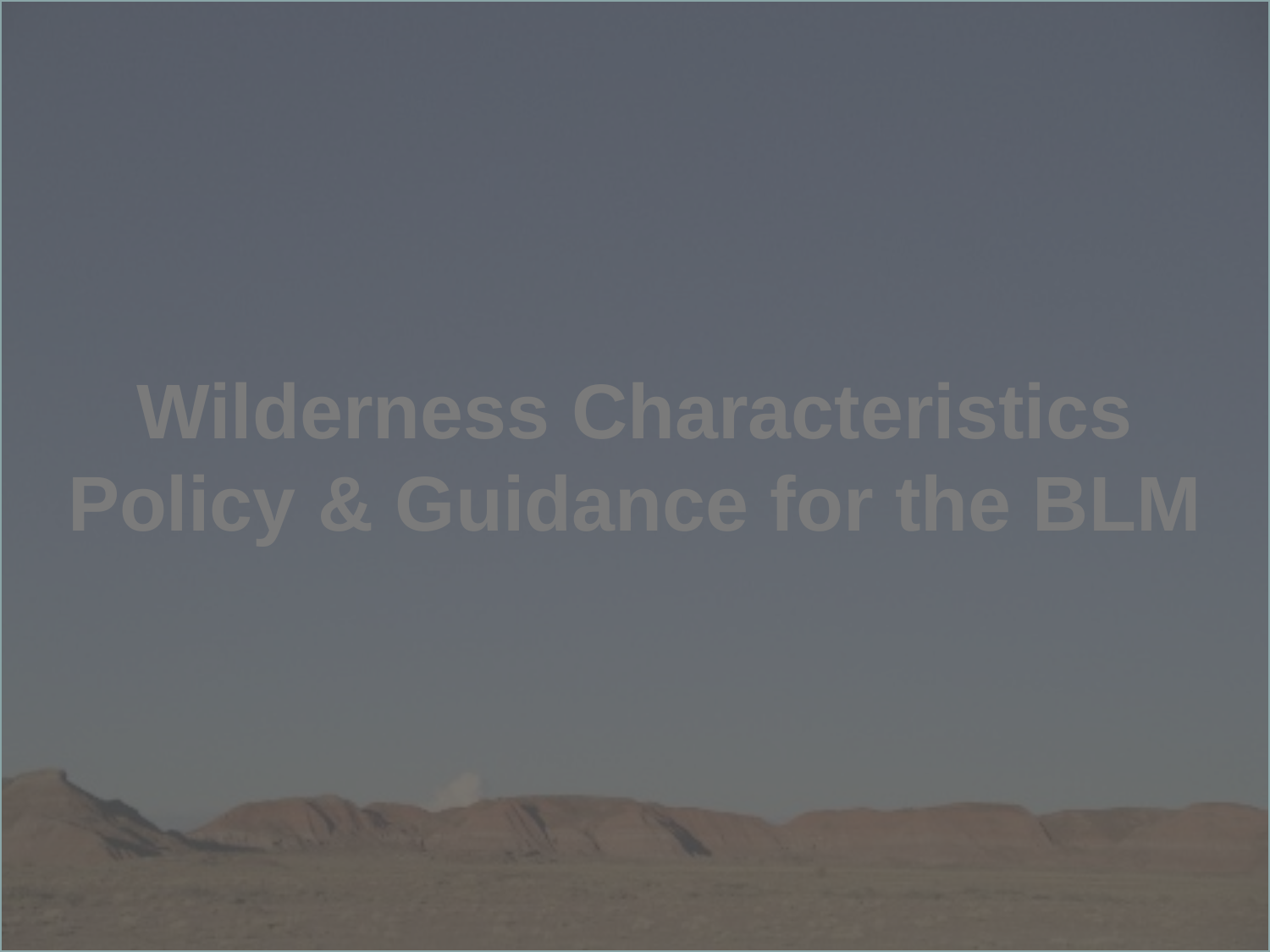

Wilderness Characteristics
Policy & Guidance for the BLM